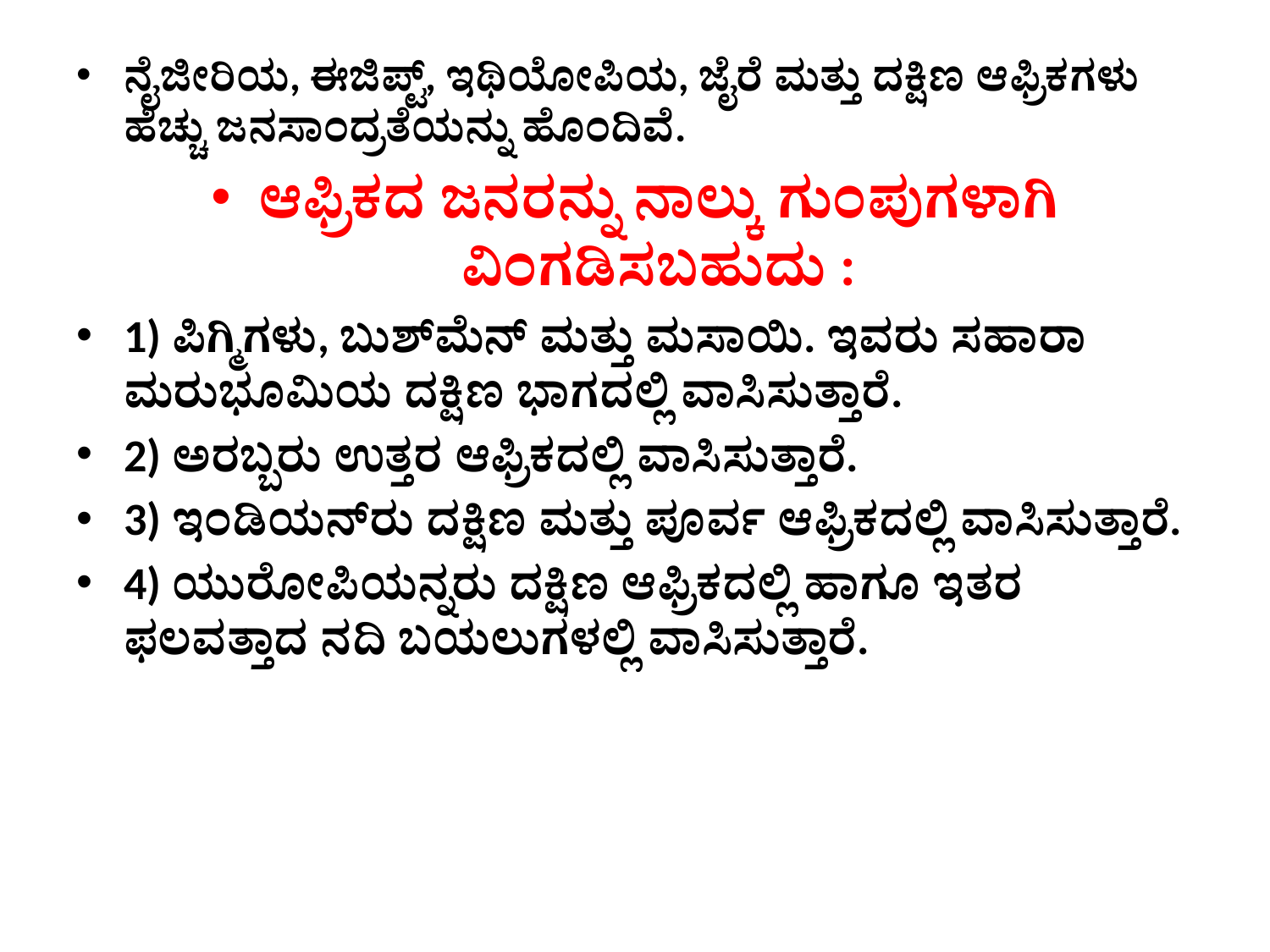

ನೈಜೀರಿಯ, ಈಜಿಪ್ಟ್, ಇಥಿಯೋಪಿಯ, ಜೈರೆ ಮತ್ತು ದಕ್ಷಿಣ ಆಫ್ರಿಕಗಳು ಹೆಚ್ಚು ಜನಸಾಂದ್ರತೆಯನ್ನು ಹೊಂದಿವೆ.
ಆಫ್ರಿಕದ ಜನರನ್ನು ನಾಲ್ಕು ಗುಂಪುಗಳಾಗಿ ವಿಂಗಡಿಸಬಹುದು :
1) ಪಿಗ್ಮಿಗಳು, ಬುಶ್‌ಮೆನ್ ಮತ್ತು ಮಸಾಯಿ. ಇವರು ಸಹಾರಾ ಮರುಭೂಮಿಯ ದಕ್ಷಿಣ ಭಾಗದಲ್ಲಿ ವಾಸಿಸುತ್ತಾರೆ.
2) ಅರಬ್ಬರು ಉತ್ತರ ಆಫ್ರಿಕದಲ್ಲಿ ವಾಸಿಸುತ್ತಾರೆ.
3) ಇಂಡಿಯನ್‌ರು ದಕ್ಷಿಣ ಮತ್ತು ಪೂರ್ವ ಆಫ್ರಿಕದಲ್ಲಿ ವಾಸಿಸುತ್ತಾರೆ.
4) ಯುರೋಪಿಯನ್ನರು ದಕ್ಷಿಣ ಆಫ್ರಿಕದಲ್ಲಿ ಹಾಗೂ ಇತರ ಫಲವತ್ತಾದ ನದಿ ಬಯಲುಗಳಲ್ಲಿ ವಾಸಿಸುತ್ತಾರೆ.